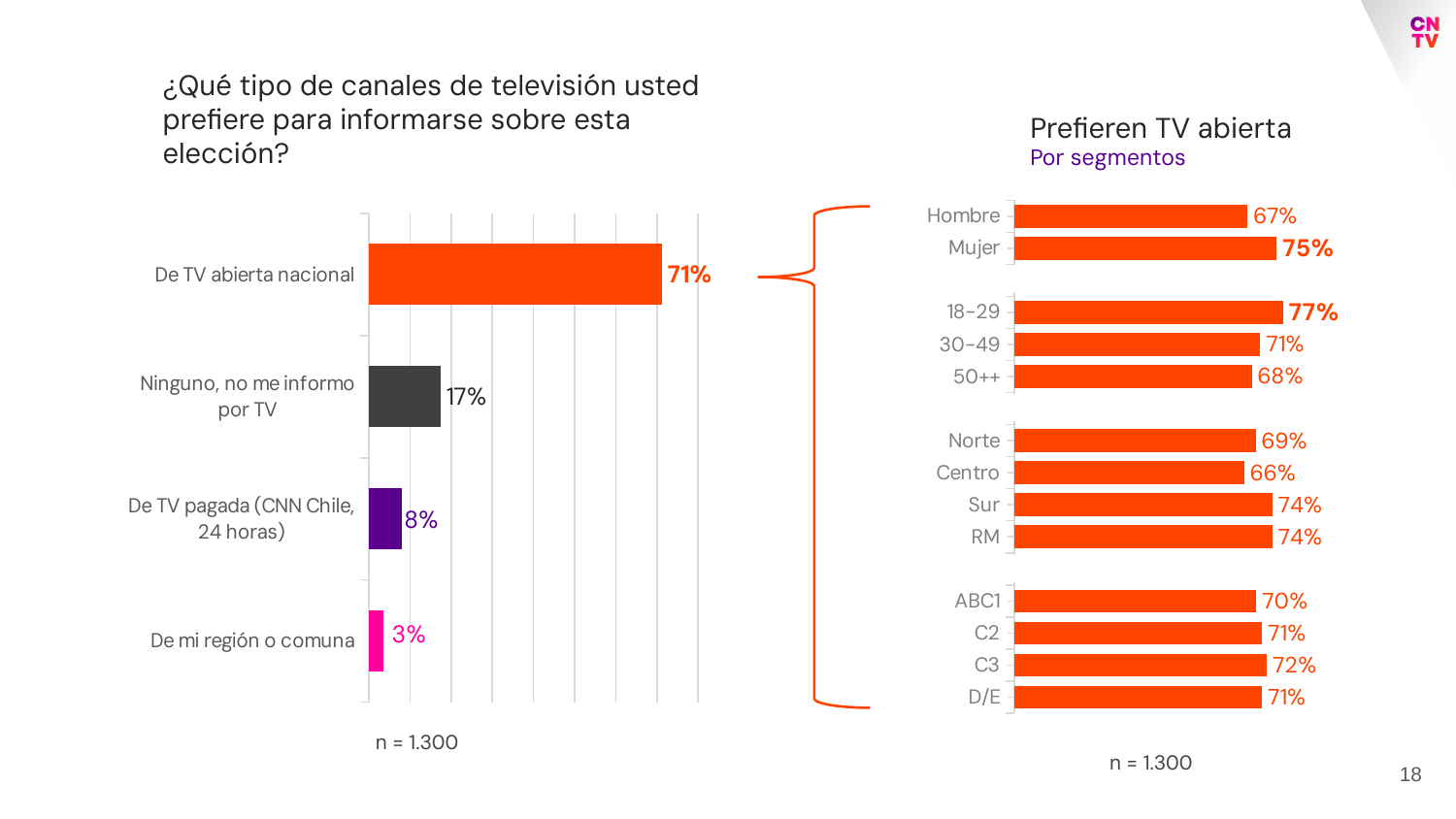

¿Qué tipo de canales de televisión usted prefiere para informarse sobre esta elección?
Prefieren TV abierta
Por segmentos

### Chart

| Category | De TV abierta nacional |
|---|---|
| Hombre | 0.6690875690148189 |
| Mujer | 0.7526230158830043 |
| .. | None |
| 18-29 | 0.7713941158484914 |
| 30-49 | 0.7059961939989479 |
| 50++ | 0.6813671432500139 |
| Columna3 | None |
| Norte | 0.6924612625782849 |
| Centro | 0.6595981180749587 |
| Sur | 0.7402767468756886 |
| RM | 0.7407335793449228 |
| … | None |
| ABC1 | 0.6951465940430775 |
| C2 | 0.7112375407022765 |
| C3 | 0.7246823684230013 |
| D/E | 0.7104815523797761 |

### Chart

| Category | Columna1 |
|---|---|
| De mi región o comuna | 0.03423524607533576 |
| De TV pagada (CNN Chile, 24 horas) | 0.07919145650718805 |
| Ninguno, no me informo por TV | 0.17477669493842224 |
| De TV abierta nacional | 0.7117966024790529 |

n = 1.300
n = 1.300
18